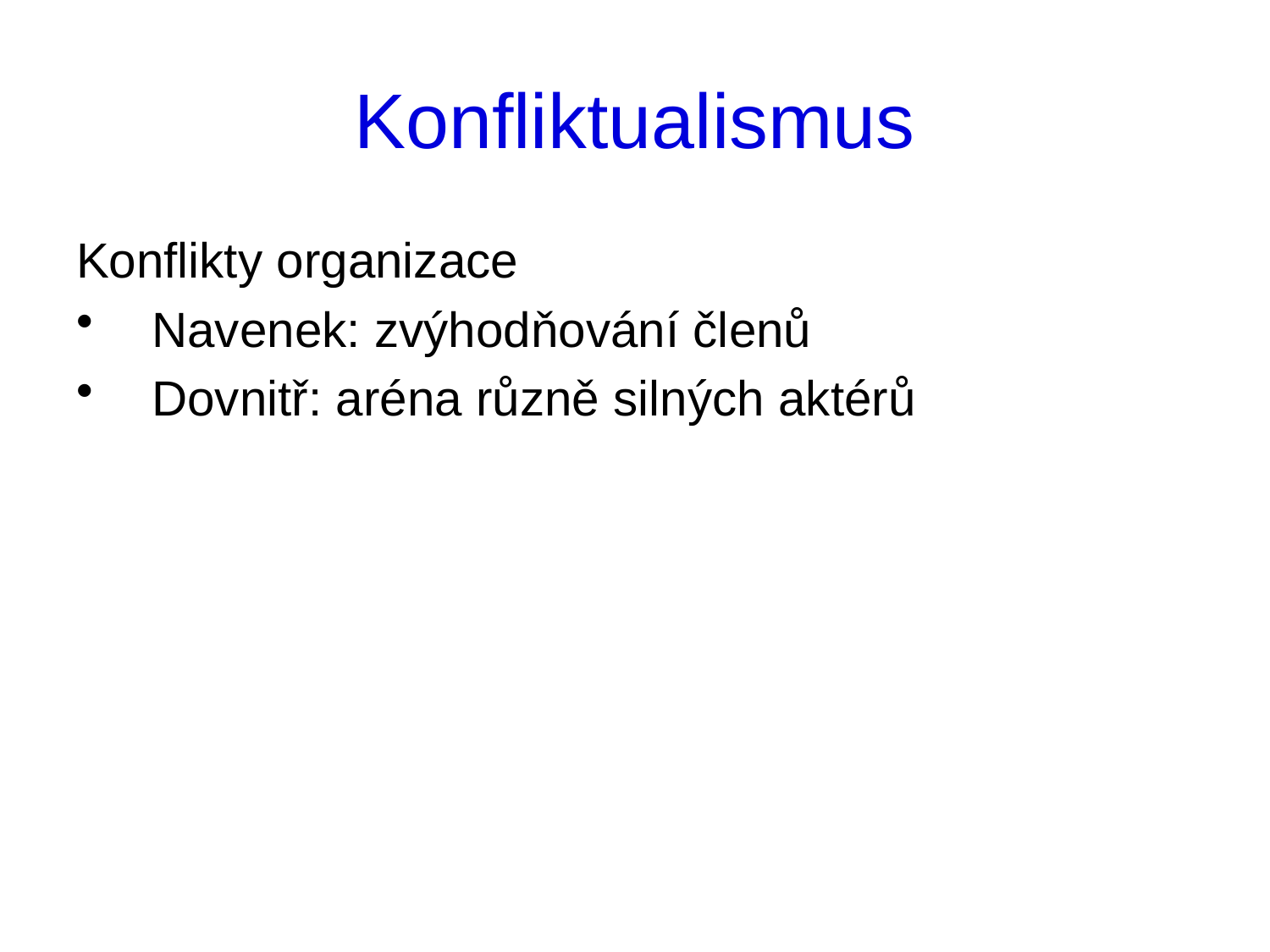

# Konfliktualismus
Konflikty organizace
Navenek: zvýhodňování členů
Dovnitř: aréna různě silných aktérů